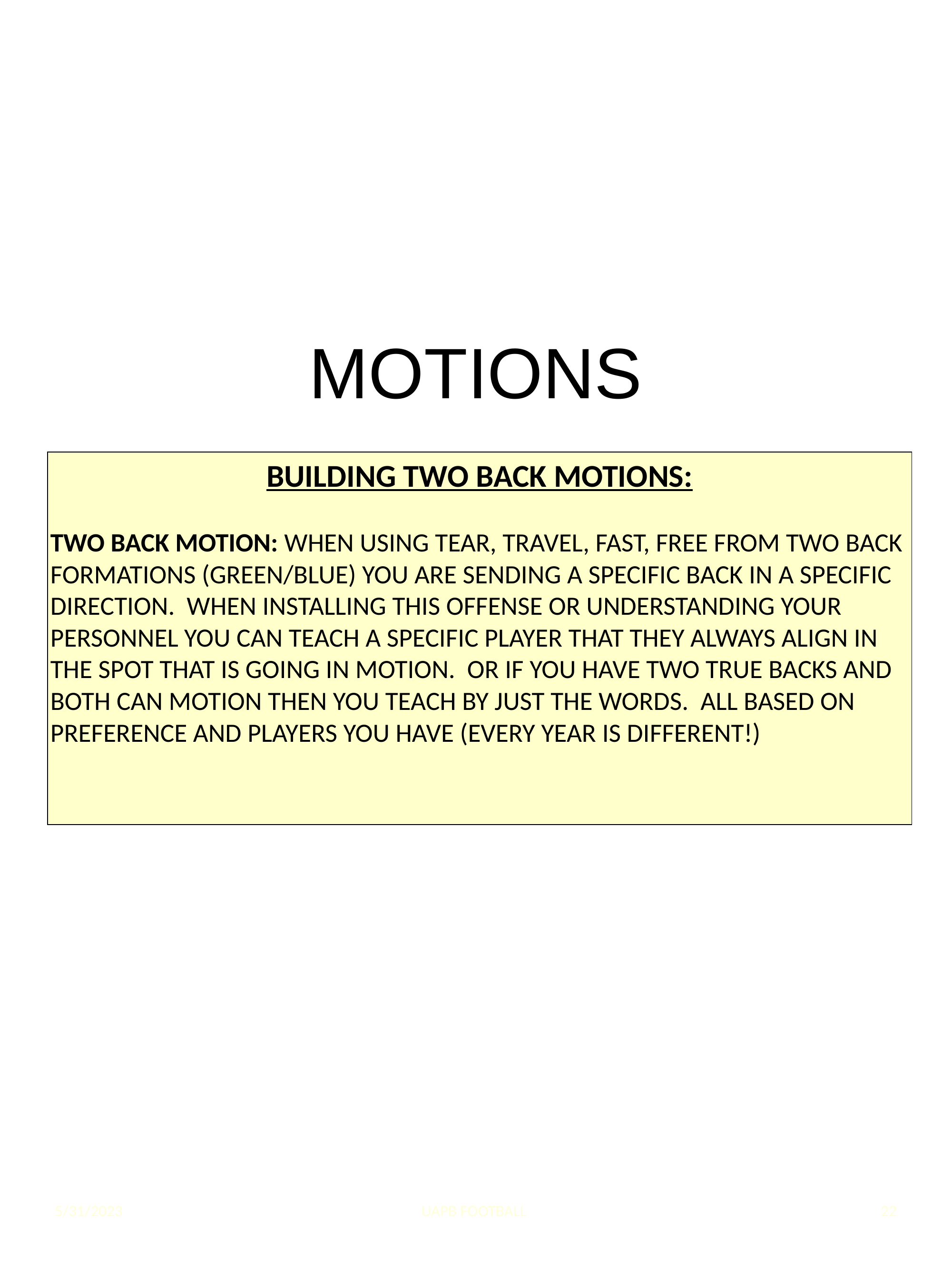

# MOTIONS
BUILDING TWO BACK MOTIONS:

TWO BACK MOTION: WHEN USING TEAR, TRAVEL, FAST, FREE FROM TWO BACK
FORMATIONS (GREEN/BLUE) YOU ARE SENDING A SPECIFIC BACK IN A SPECIFIC
DIRECTION.  WHEN INSTALLING THIS OFFENSE OR UNDERSTANDING YOUR
PERSONNEL YOU CAN TEACH A SPECIFIC PLAYER THAT THEY ALWAYS ALIGN IN
THE SPOT THAT IS GOING IN MOTION.  OR IF YOU HAVE TWO TRUE BACKS AND
BOTH CAN MOTION THEN YOU TEACH BY JUST THE WORDS.  ALL BASED ON
PREFERENCE AND PLAYERS YOU HAVE (EVERY YEAR IS DIFFERENT!)
5/31/2023
UAPB FOOTBALL
22